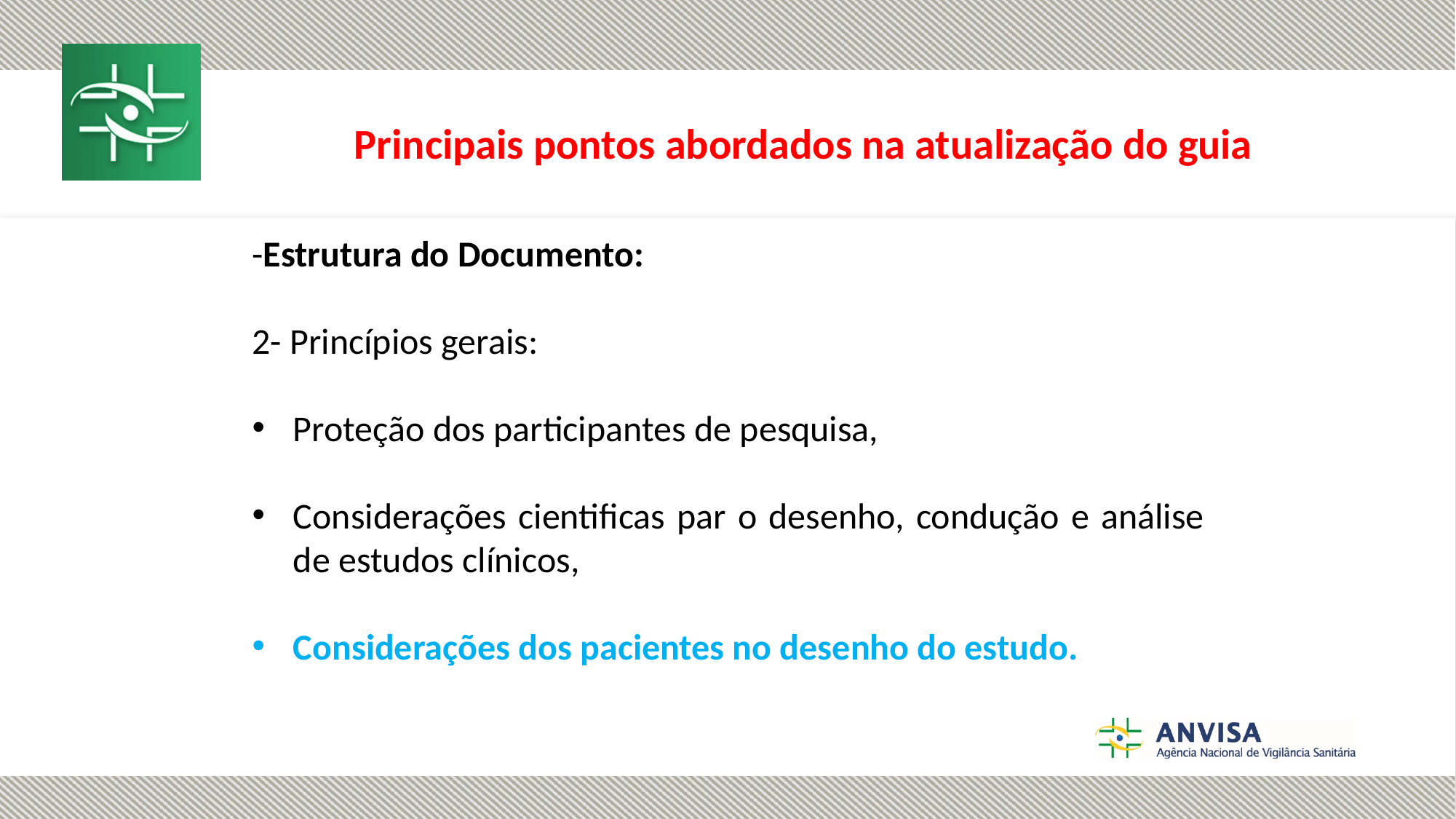

Principais pontos abordados na atualização do guia
-Estrutura do Documento:

2- Princípios gerais:

Proteção dos participantes de pesquisa,

Considerações cientificas par o desenho, condução e análise de estudos clínicos,

Considerações dos pacientes no desenho do estudo.